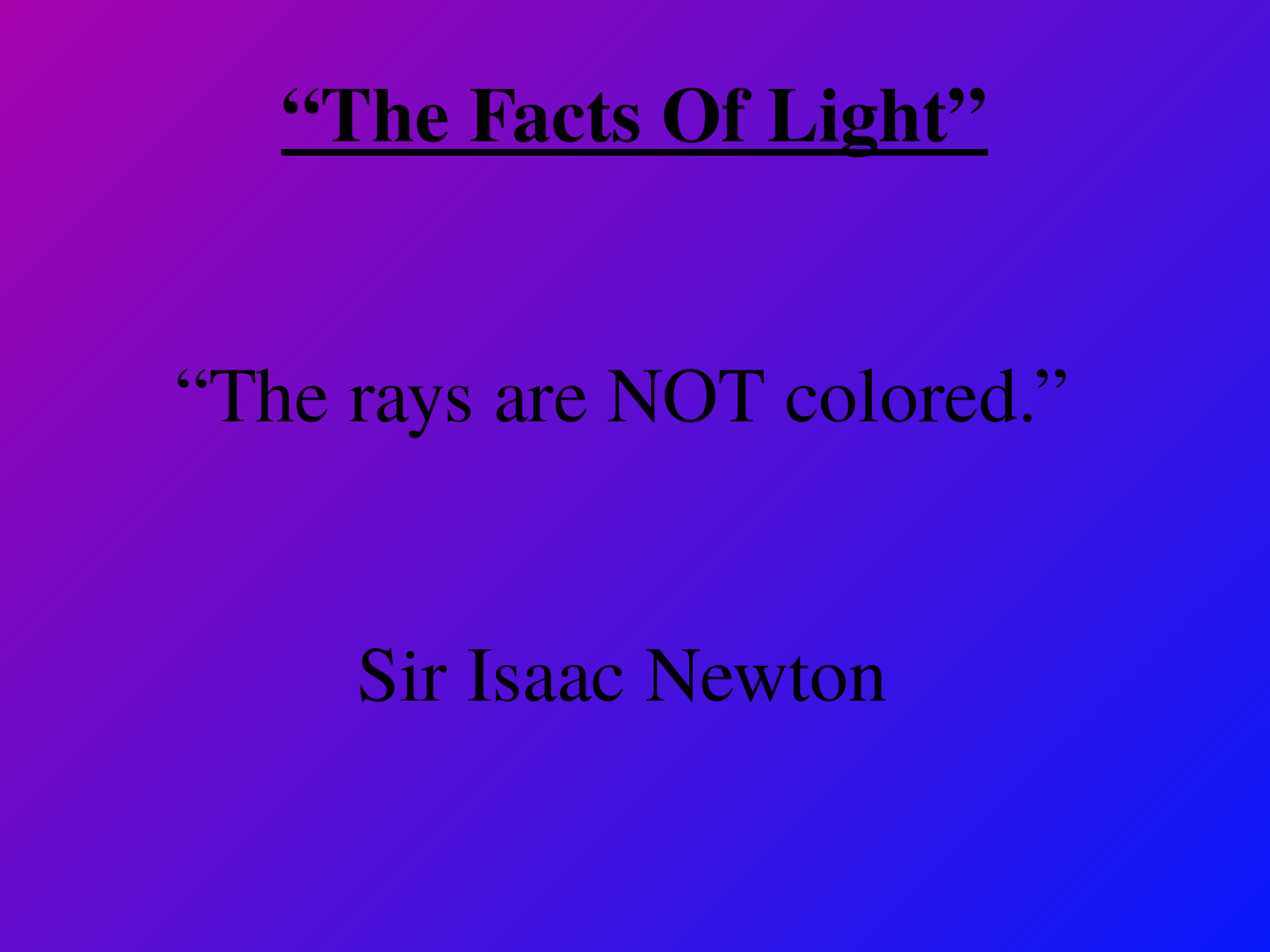

# “The Facts Of Light”

“The rays are NOT colored.”

Sir Isaac Newton